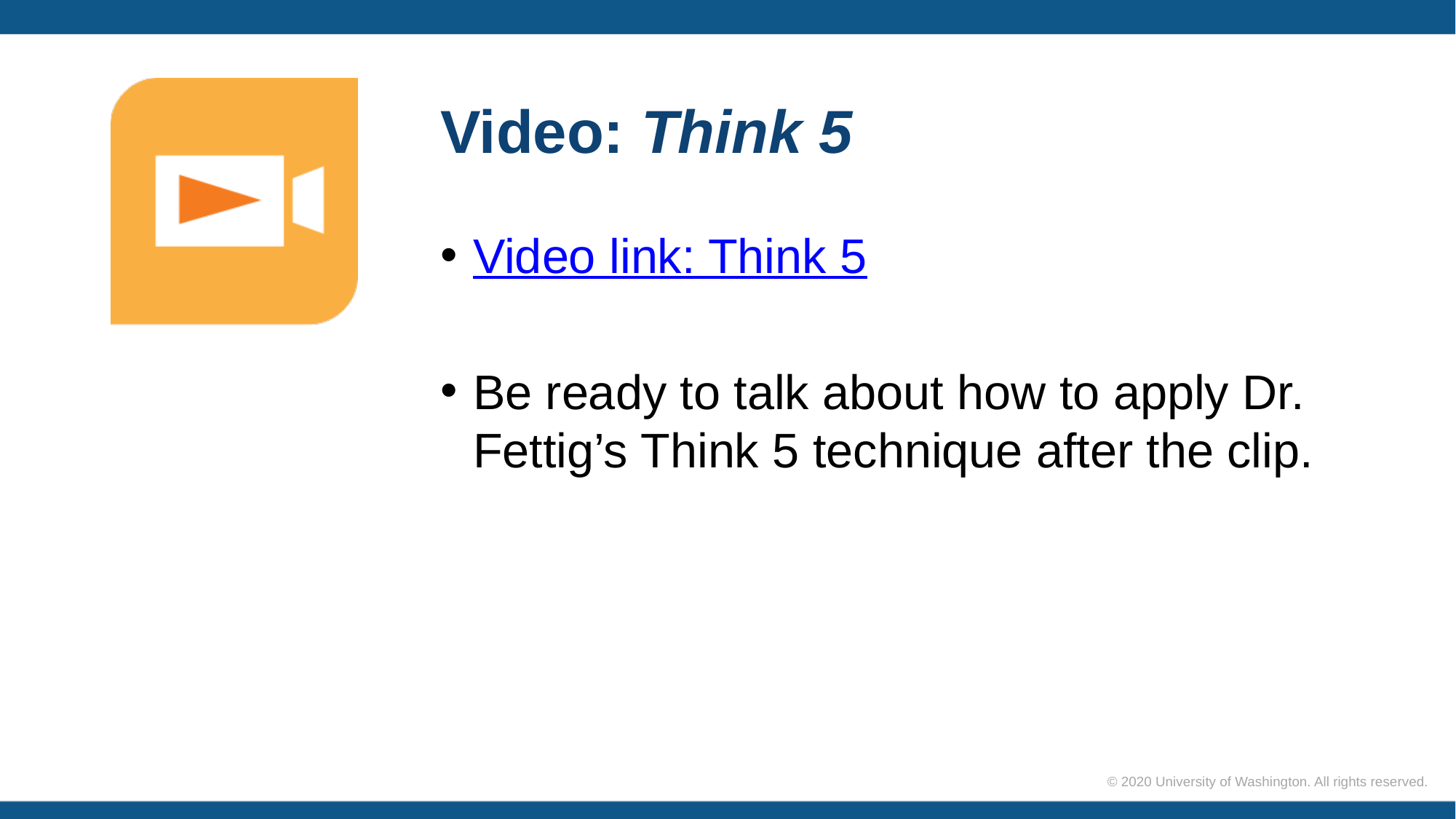

# Video: Think 5
Video link: Think 5

Be ready to talk about how to apply Dr. Fettig’s Think 5 technique after the clip.